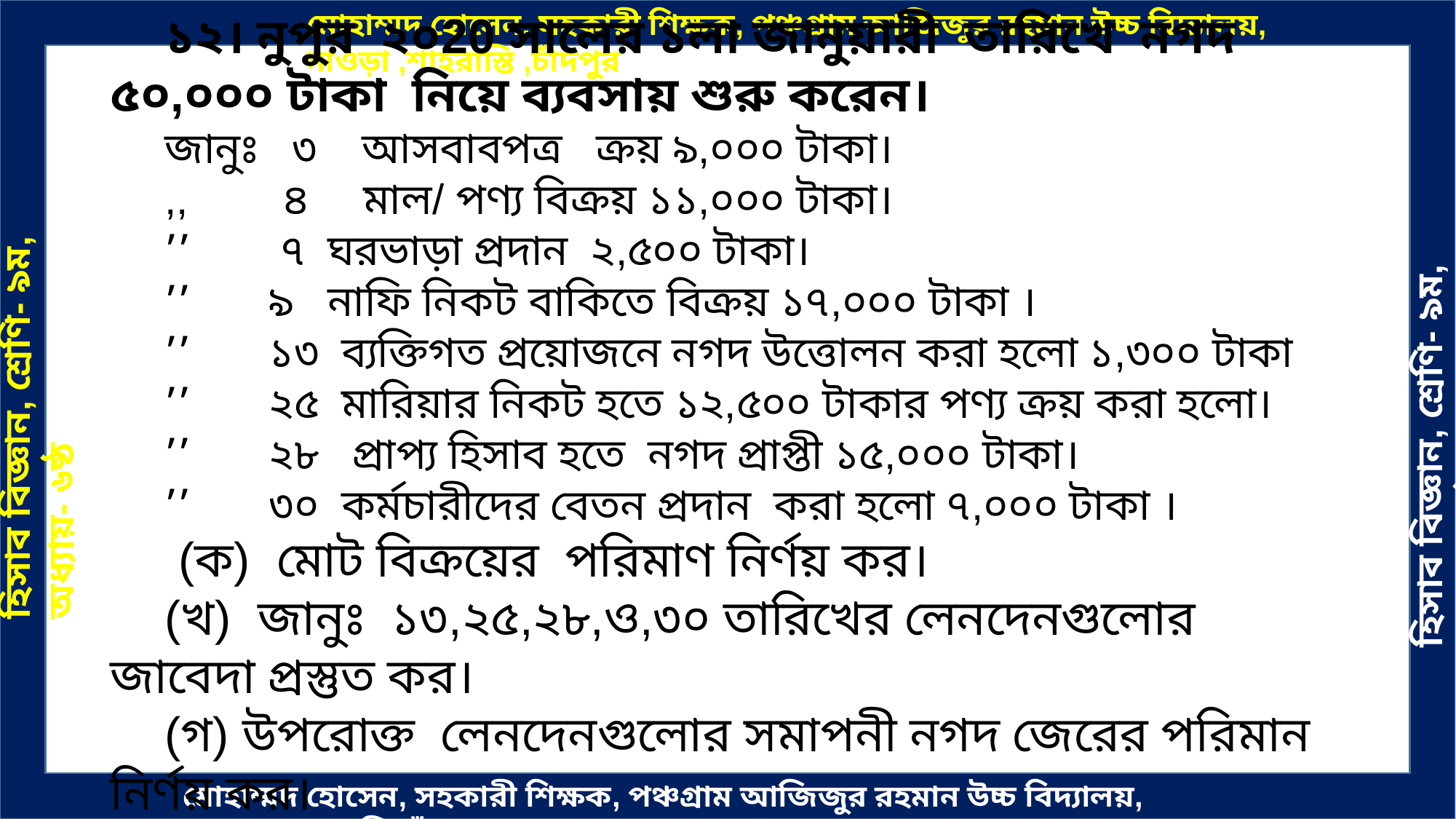

১২। নুপুর  ২০20 সালের ১লা জানুয়ারী  তারিখে  নগদ ৫০,০০০ টাকা  নিয়ে ব্যবসায় শুরু করেন।
জানুঃ   ৩    আসবাবপত্র   ক্রয় ৯,০০০ টাকা।
,,        ৪     মাল/ পণ্য বিক্রয় ১১,০০০ টাকা।
’’        ৭  ঘরভাড়া প্রদান  ২,৫০০ টাকা।
’’       ৯   নাফি নিকট বাকিতে বিক্রয় ১৭,০০০ টাকা ।
’’       ১৩  ব্যক্তিগত প্রয়োজনে নগদ উত্তোলন করা হলো ১,৩০০ টাকা
’’       ২৫  মারিয়ার নিকট হতে ১২,৫০০ টাকার পণ্য ক্রয় করা হলো।
’’       ২৮   প্রাপ্য হিসাব হতে  নগদ প্রাপ্তী ১৫,০০০ টাকা।
’’       ৩০  কর্মচারীদের বেতন প্রদান  করা হলো ৭,০০০ টাকা ।
 (ক)  মোট বিক্রয়ের  পরিমাণ নির্ণয় কর।
(খ)  জানুঃ  ১৩,২৫,২৮,ও,৩০ তারিখের লেনদেনগুলোর জাবেদা প্রস্তুত কর।
(গ) উপরোক্ত  লেনদেনগুলোর সমাপনী নগদ জেরের পরিমান নির্ণয় কর।